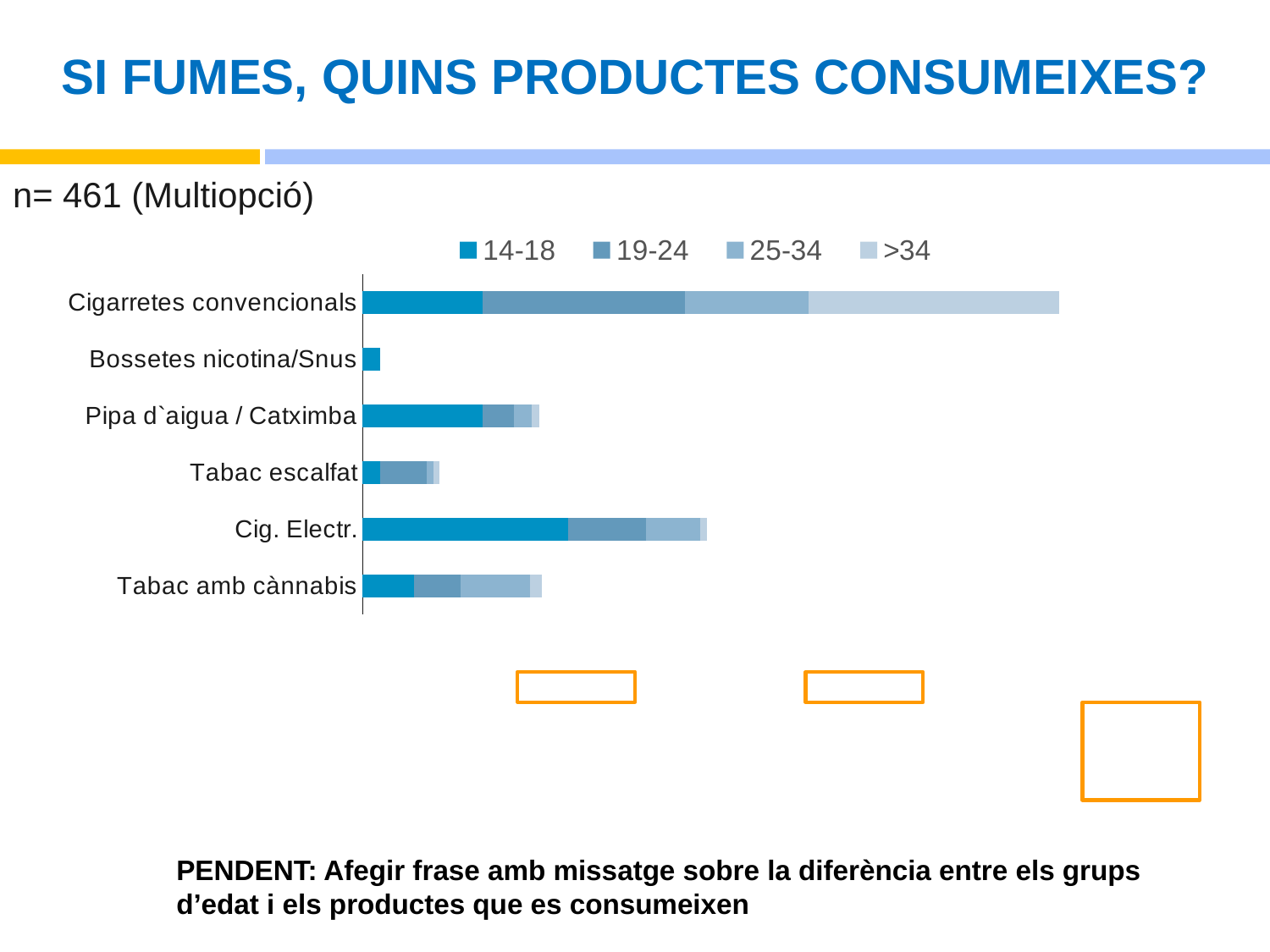

SI FUMES, QUINS PRODUCTES CONSUMEIXES?
n= 461 (Multiopció)

### Chart

| Category | 14-18 | 19-24 | 25-34 | >34 |
|---|---|---|---|---|
| Tabac amb cànnabis | 0.15 | 0.136 | 0.202 | 0.035 |
| Cig. Electr. | 0.6 | 0.227 | 0.16 | 0.019 |
| Tabac escalfat | 0.05 | 0.136 | 0.021 | 0.016 |
| Pipa d`aigua / Catximba | 0.35 | 0.091 | 0.053 | 0.022 |
| Bossetes nicotina/Snus | 0.05 | 0.0 | 0.0 | 0.0 |
| Cigarretes convencionals | 0.35 | 0.5909090909090909 | 0.3617021276595745 | 0.731 |

PENDENT: Afegir frase amb missatge sobre la diferència entre els grups d’edat i els productes que es consumeixen